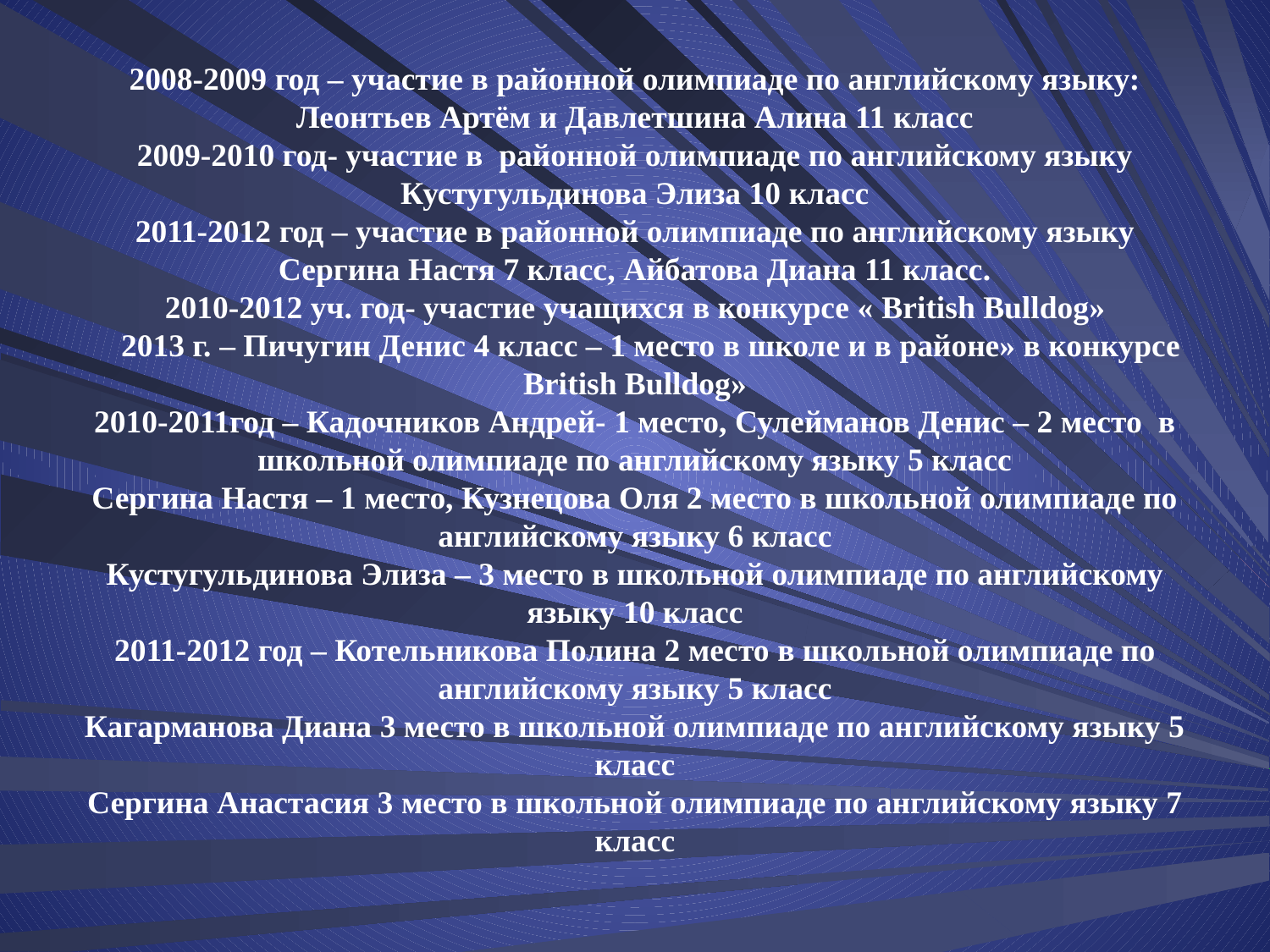

# 2008-2009 год – участие в районной олимпиаде по английскому языку: Леонтьев Артём и Давлетшина Алина 11 класс 2009-2010 год- участие в  районной олимпиаде по английскому языку Кустугульдинова Элиза 10 класс 2011-2012 год – участие в районной олимпиаде по английскому языку Сергина Настя 7 класс, Айбатова Диана 11 класс. 2010-2012 уч. год- участие учащихся в конкурсе « British Bulldog» 2013 г. – Пичугин Денис 4 класс – 1 место в школе и в районе» в конкурсе  British Bulldog» 2010-2011год – Кадочников Андрей- 1 место, Сулейманов Денис – 2 место  в школьной олимпиаде по английскому языку 5 класс Сергина Настя – 1 место, Кузнецова Оля 2 место в школьной олимпиаде по английскому языку 6 класс Кустугульдинова Элиза – 3 место в школьной олимпиаде по английскому языку 10 класс 2011-2012 год – Котельникова Полина 2 место в школьной олимпиаде по английскому языку 5 класс Кагарманова Диана 3 место в школьной олимпиаде по английскому языку 5 класс Сергина Анастасия 3 место в школьной олимпиаде по английскому языку 7 класс